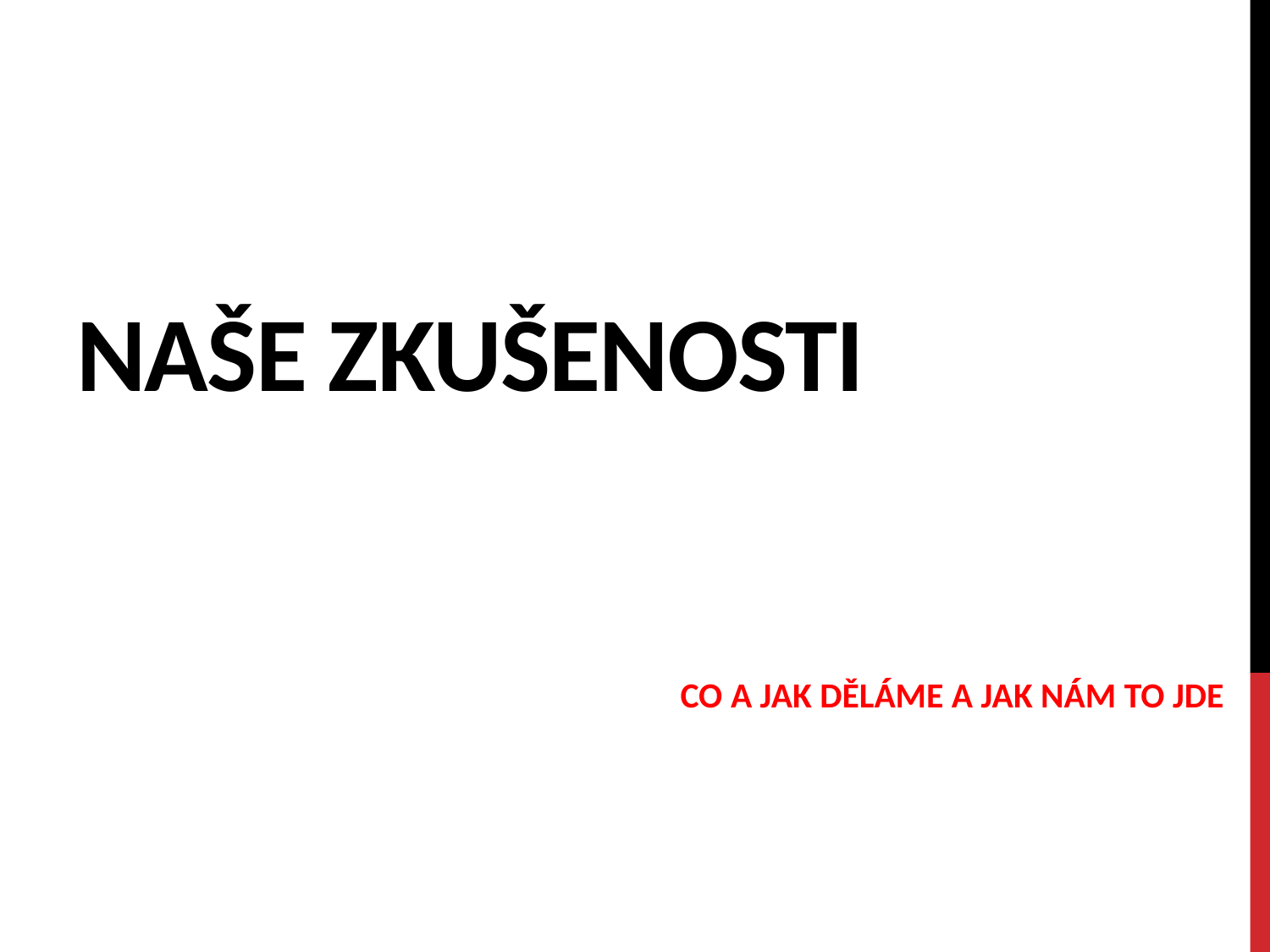

# naše Zkušenosti
CO A JAK DĚLÁME A JAK NÁM TO JDE